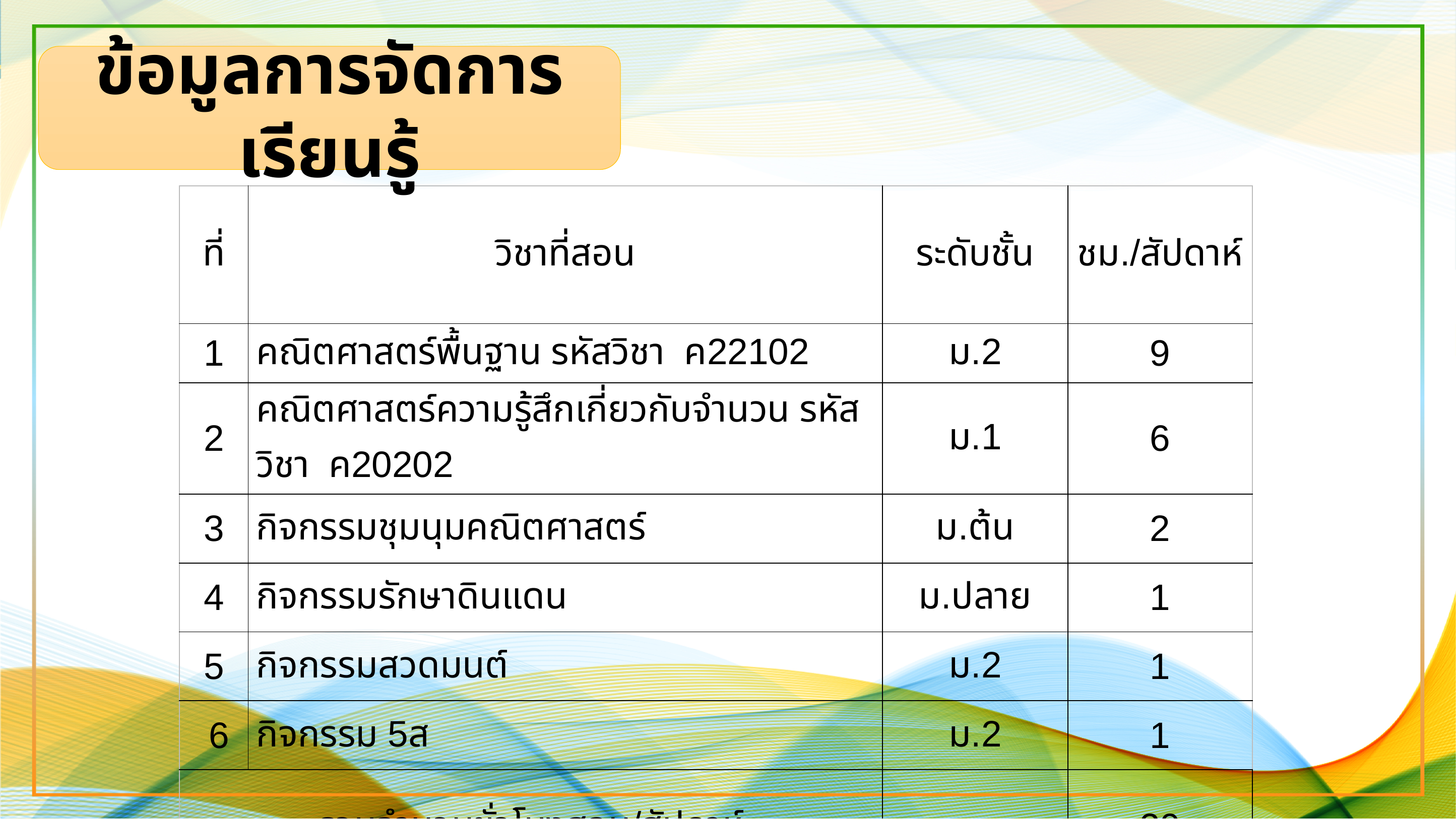

ข้อมูลการจัดการเรียนรู้
| ที่ | วิชาที่สอน | ระดับชั้น | ชม./สัปดาห์ |
| --- | --- | --- | --- |
| 1 | คณิตศาสตร์พื้นฐาน รหัสวิชา ค22102 | ม.2 | 9 |
| 2 | คณิตศาสตร์ความรู้สึกเกี่ยวกับจำนวน รหัสวิชา ค20202 | ม.1 | 6 |
| 3 | กิจกรรมชุมนุมคณิตศาสตร์ | ม.ต้น | 2 |
| 4 | กิจกรรมรักษาดินแดน | ม.ปลาย | 1 |
| 5 | กิจกรรมสวดมนต์ | ม.2 | 1 |
| 6 | กิจกรรม 5ส | ม.2 | 1 |
| รวมจำนวนชั่วโมงสอน/สัปดาห์ |  |  | 20 |